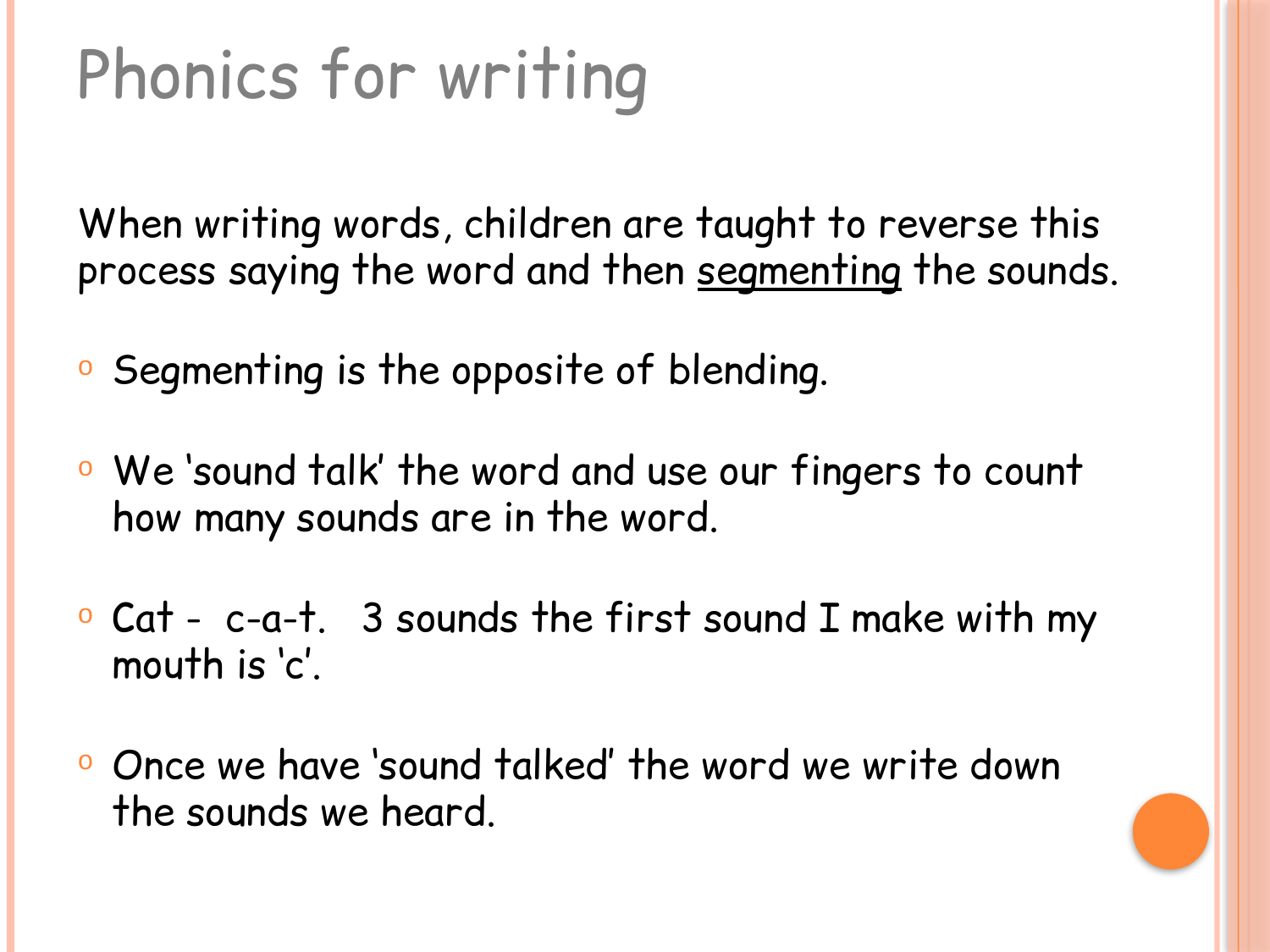

Phonics for writing

When writing words, children are taught to reverse this process saying the word and then segmenting the sounds.

Segmenting is the opposite of blending.

We ‘sound talk’ the word and use our fingers to count how many sounds are in the word.

Cat -  c-a-t.   3 sounds the first sound I make with my mouth is ‘c’.

Once we have ‘sound talked’ the word we write down the sounds we heard.